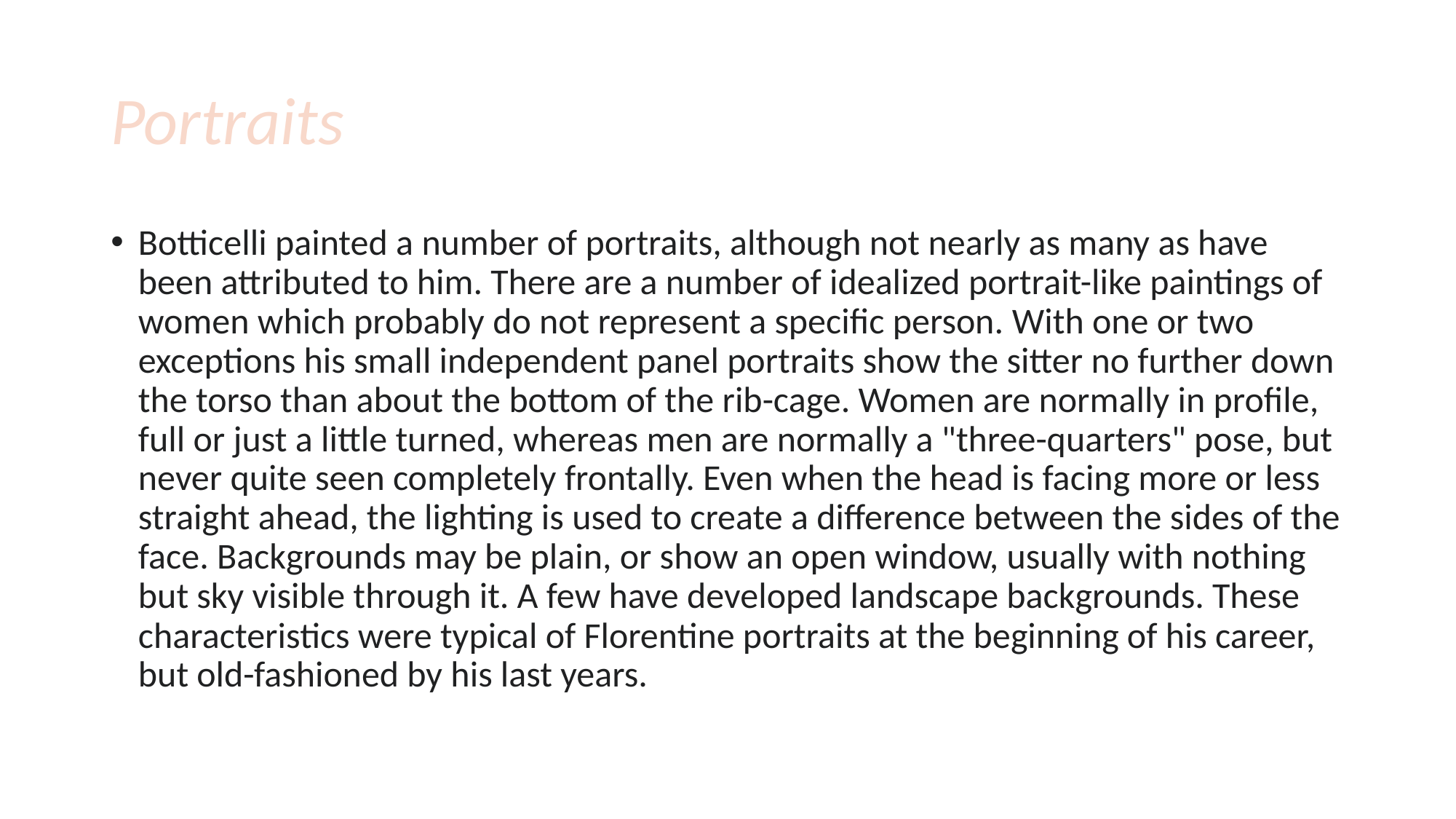

# Portraits
Botticelli painted a number of portraits, although not nearly as many as have been attributed to him. There are a number of idealized portrait-like paintings of women which probably do not represent a specific person. With one or two exceptions his small independent panel portraits show the sitter no further down the torso than about the bottom of the rib-cage. Women are normally in profile, full or just a little turned, whereas men are normally a "three-quarters" pose, but never quite seen completely frontally. Even when the head is facing more or less straight ahead, the lighting is used to create a difference between the sides of the face. Backgrounds may be plain, or show an open window, usually with nothing but sky visible through it. A few have developed landscape backgrounds. These characteristics were typical of Florentine portraits at the beginning of his career, but old-fashioned by his last years.